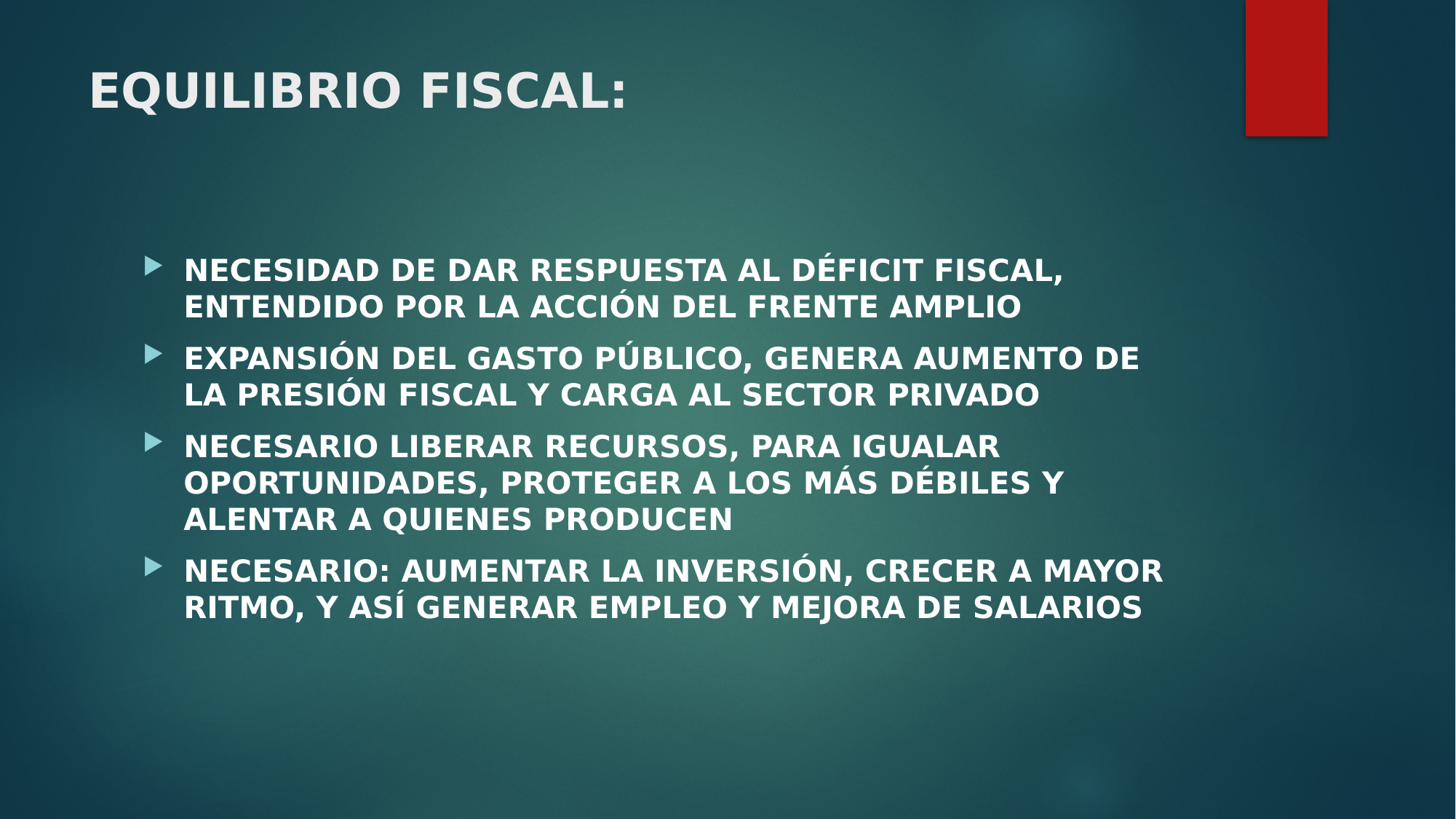

# EQUILIBRIO FISCAL:
NECESIDAD DE DAR RESPUESTA AL DÉFICIT FISCAL, ENTENDIDO POR LA ACCIÓN DEL FRENTE AMPLIO
EXPANSIÓN DEL GASTO PÚBLICO, GENERA AUMENTO DE LA PRESIÓN FISCAL Y CARGA AL SECTOR PRIVADO
NECESARIO LIBERAR RECURSOS, PARA IGUALAR OPORTUNIDADES, PROTEGER A LOS MÁS DÉBILES Y ALENTAR A QUIENES PRODUCEN
NECESARIO: AUMENTAR LA INVERSIÓN, CRECER A MAYOR RITMO, Y ASÍ GENERAR EMPLEO Y MEJORA DE SALARIOS